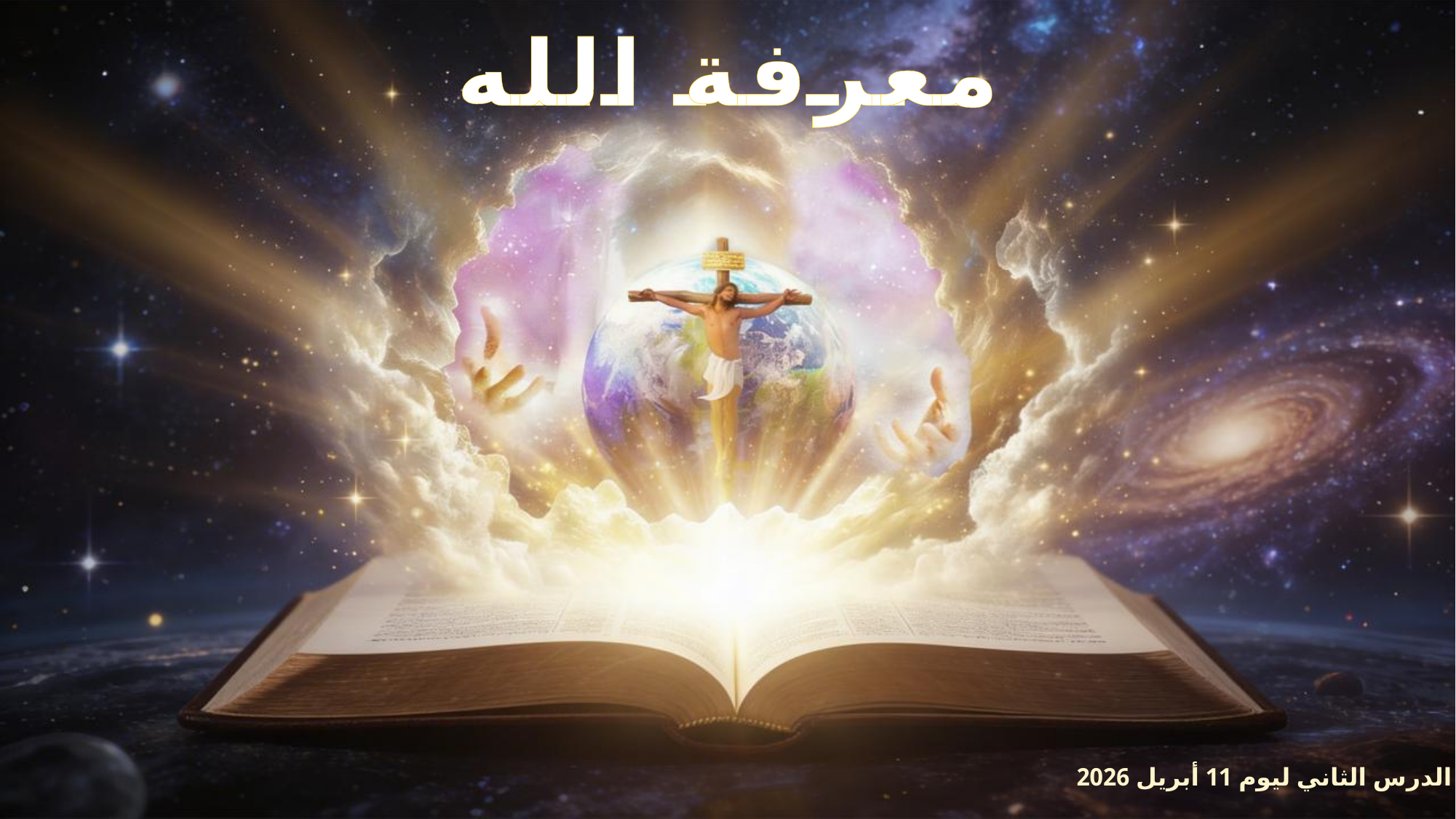

معرفة الله
الدرس الثاني ليوم 11 أبريل 2026